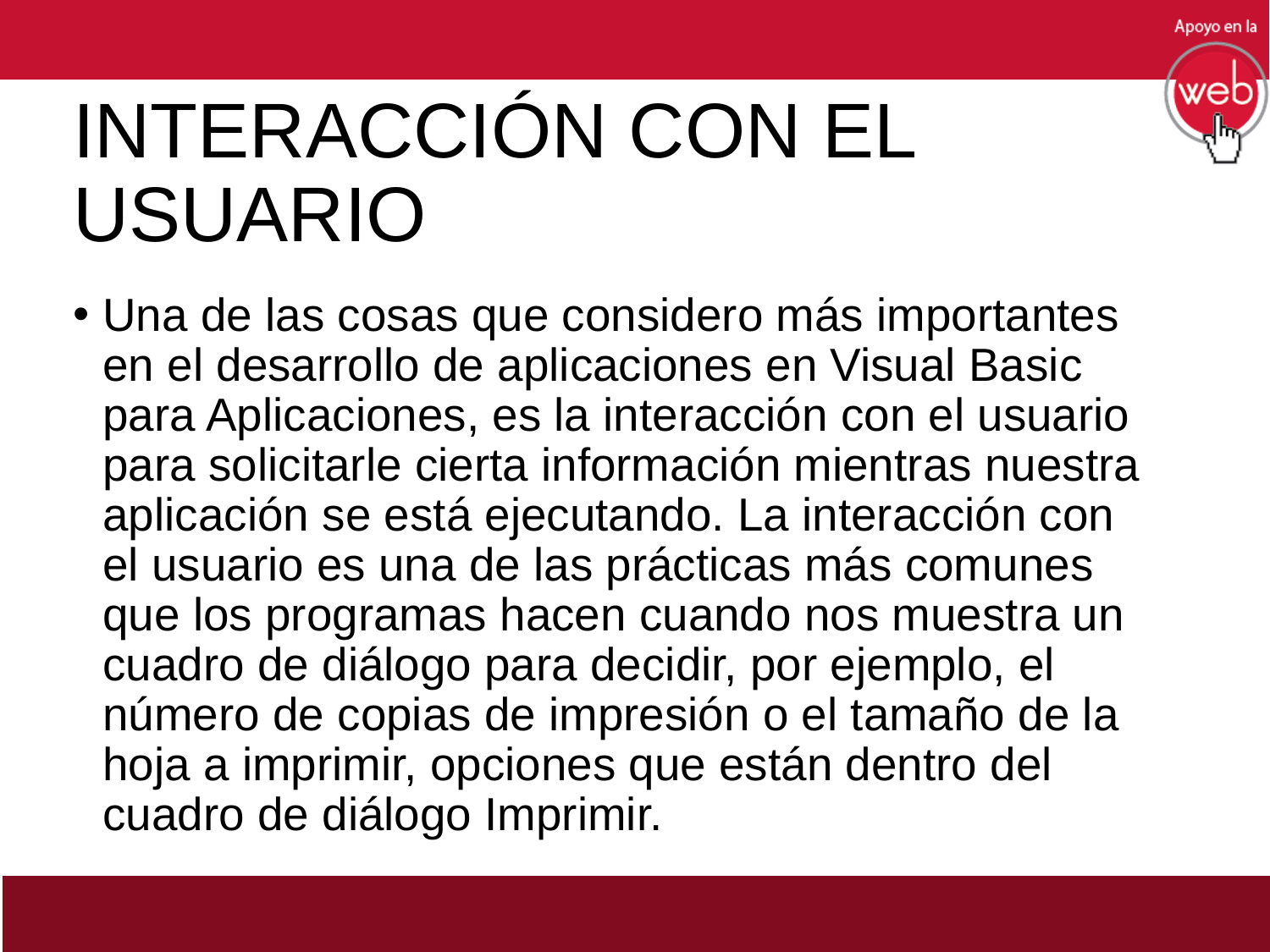

# INTERACCIÓN CON EL USUARIO
Una de las cosas que considero más importantes en el desarrollo de aplicaciones en Visual Basic para Aplicaciones, es la interacción con el usuario para solicitarle cierta información mientras nuestra aplicación se está ejecutando. La interacción con el usuario es una de las prácticas más comunes que los programas hacen cuando nos muestra un cuadro de diálogo para decidir, por ejemplo, el número de copias de impresión o el tamaño de la hoja a imprimir, opciones que están dentro del cuadro de diálogo Imprimir.